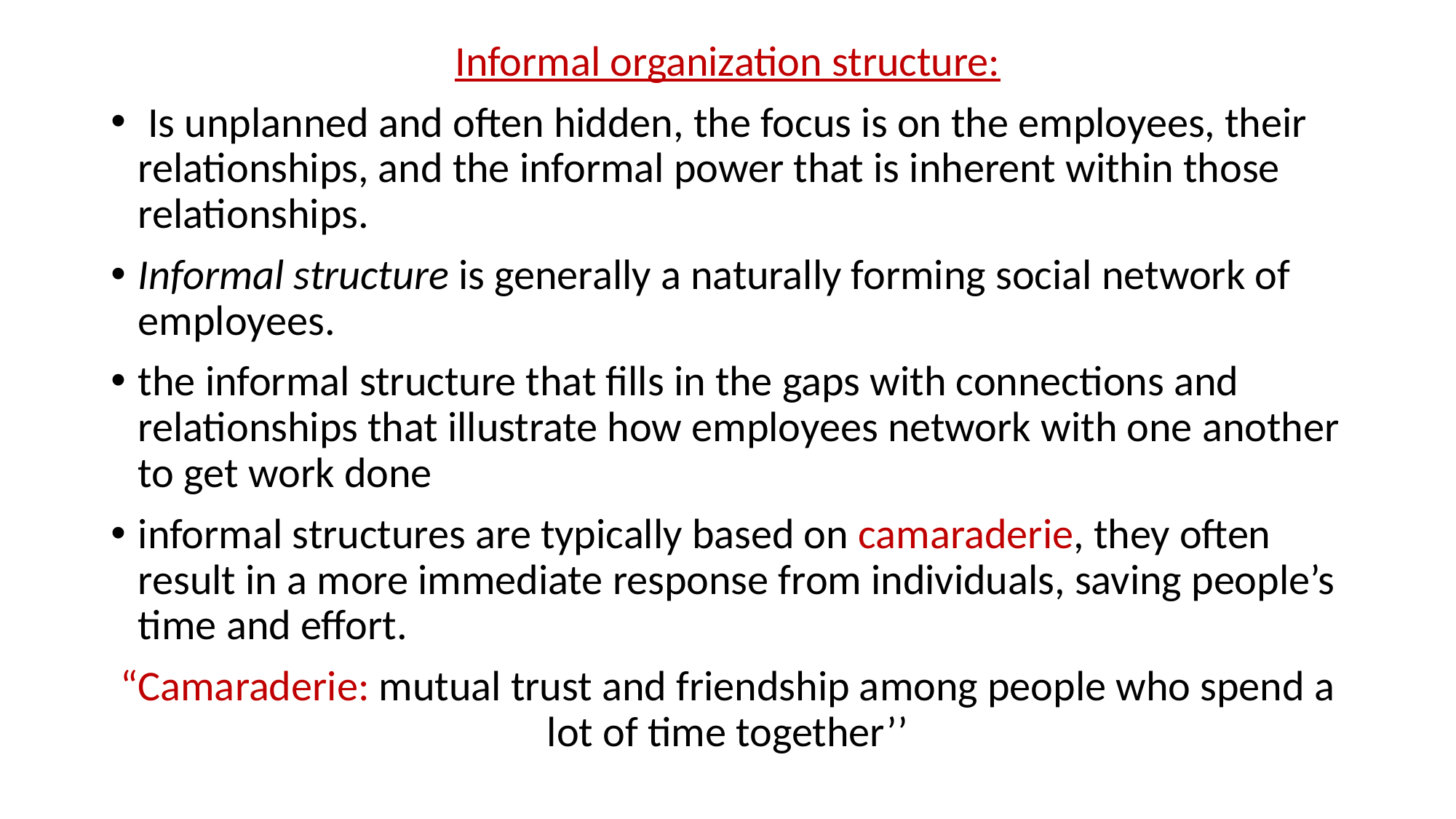

Informal organization structure:
 Is unplanned and often hidden, the focus is on the employees, their relationships, and the informal power that is inherent within those relationships.
Informal structure is generally a naturally forming social network of employees.
the informal structure that fills in the gaps with connections and relationships that illustrate how employees network with one another to get work done
informal structures are typically based on camaraderie, they often result in a more immediate response from individuals, saving people’s time and effort.
“Camaraderie: mutual trust and friendship among people who spend a lot of time together’’